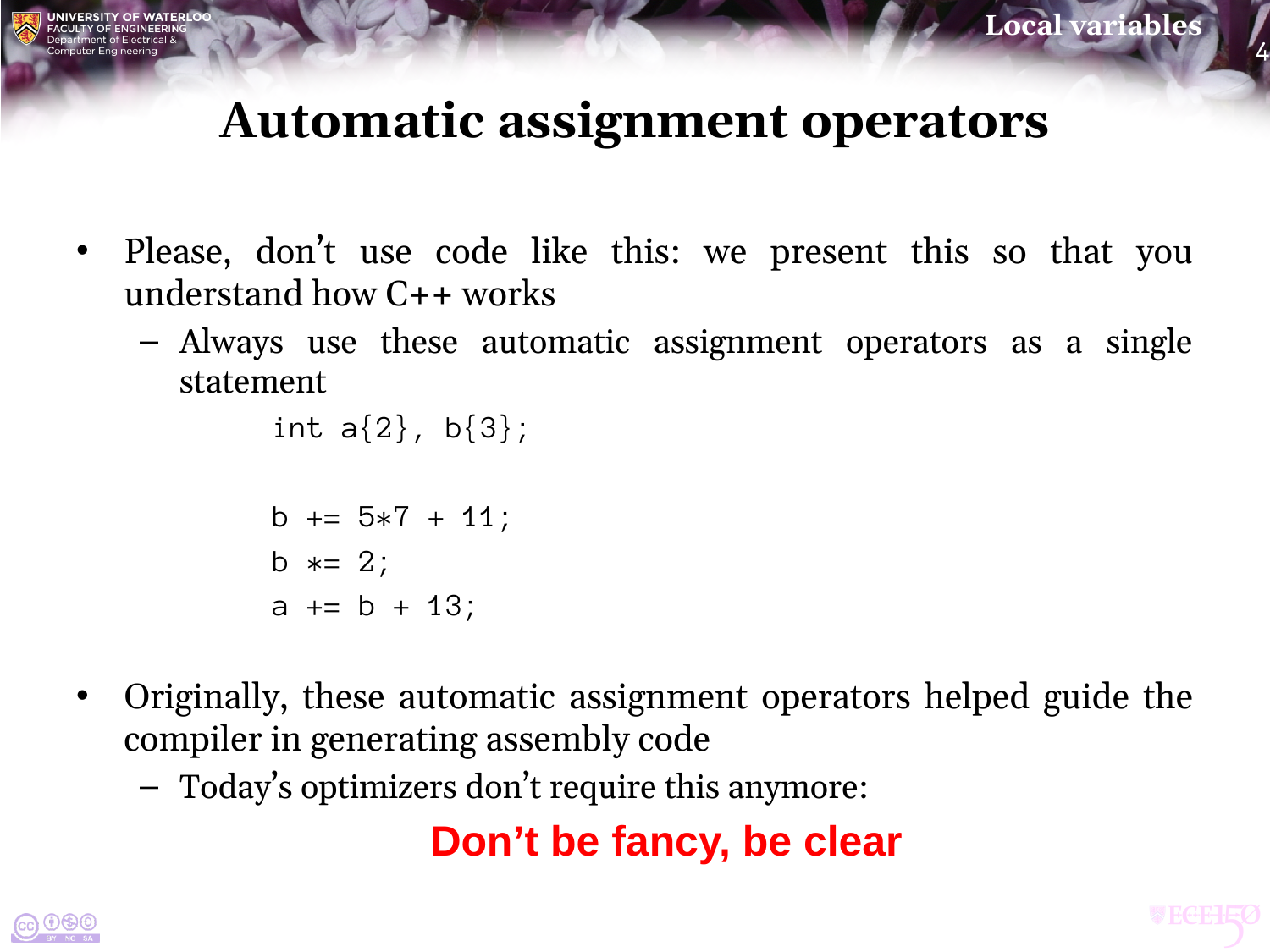

# Automatic assignment operators
Please, don’t use code like this: we present this so that you understand how C++ works
Always use these automatic assignment operators as a single statement
    int a{2}, b{3};

    b += 5*7 + 11;
    b *= 2;
    a += b + 13;

Originally, these automatic assignment operators helped guide the compiler in generating assembly code
Today’s optimizers don’t require this anymore:
Don’t be fancy, be clear